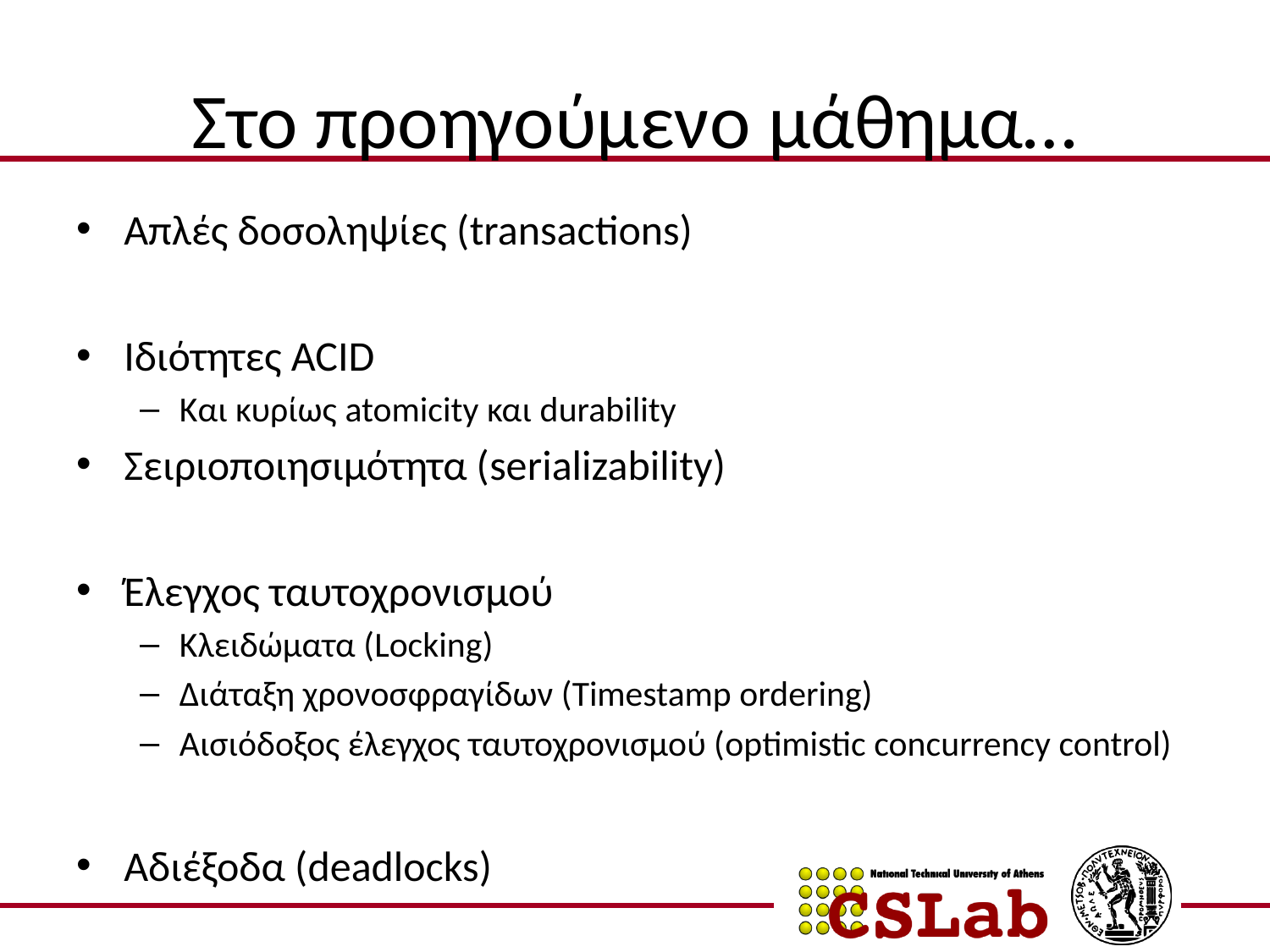

# Στο προηγούμενο μάθημα…
Απλές δοσοληψίες (transactions)

Ιδιότητες ACID
Και κυρίως atomicity και durability
Σειριοποιησιμότητα (serializability)

Έλεγχος ταυτοχρονισμού
Κλειδώματα (Locking)
Διάταξη χρονοσφραγίδων (Timestamp ordering)
Αισιόδοξος έλεγχος ταυτοχρονισμού (optimistic concurrency control)

Αδιέξοδα (deadlocks)